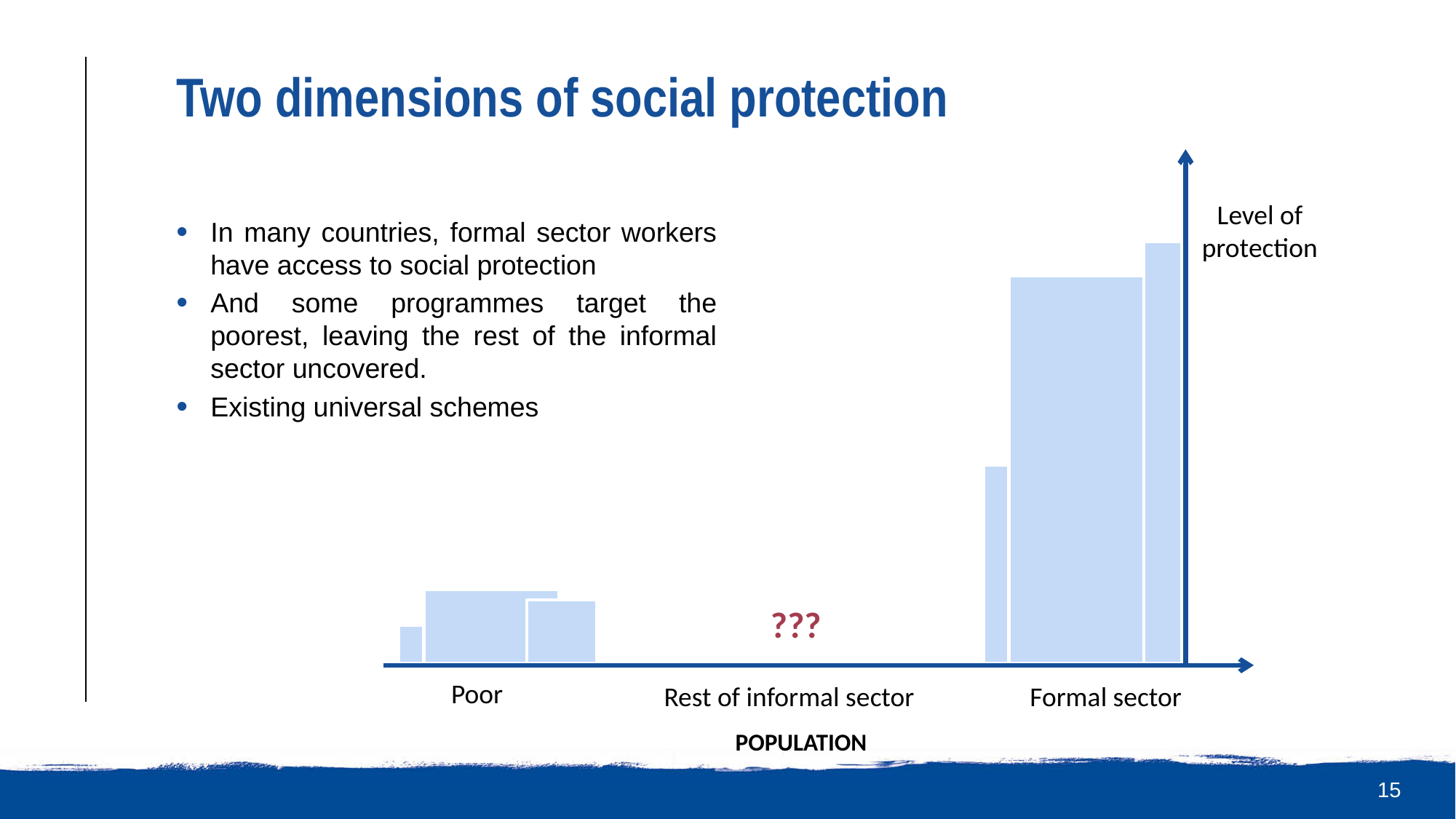

# Two dimensions of social protection
Level of protection

Poor
Rest of informal sector
Formal sector
POPULATION

In many countries, formal sector workers have access to social protection
And some programmes target the poorest, leaving the rest of the informal sector uncovered.
Existing universal schemes
???